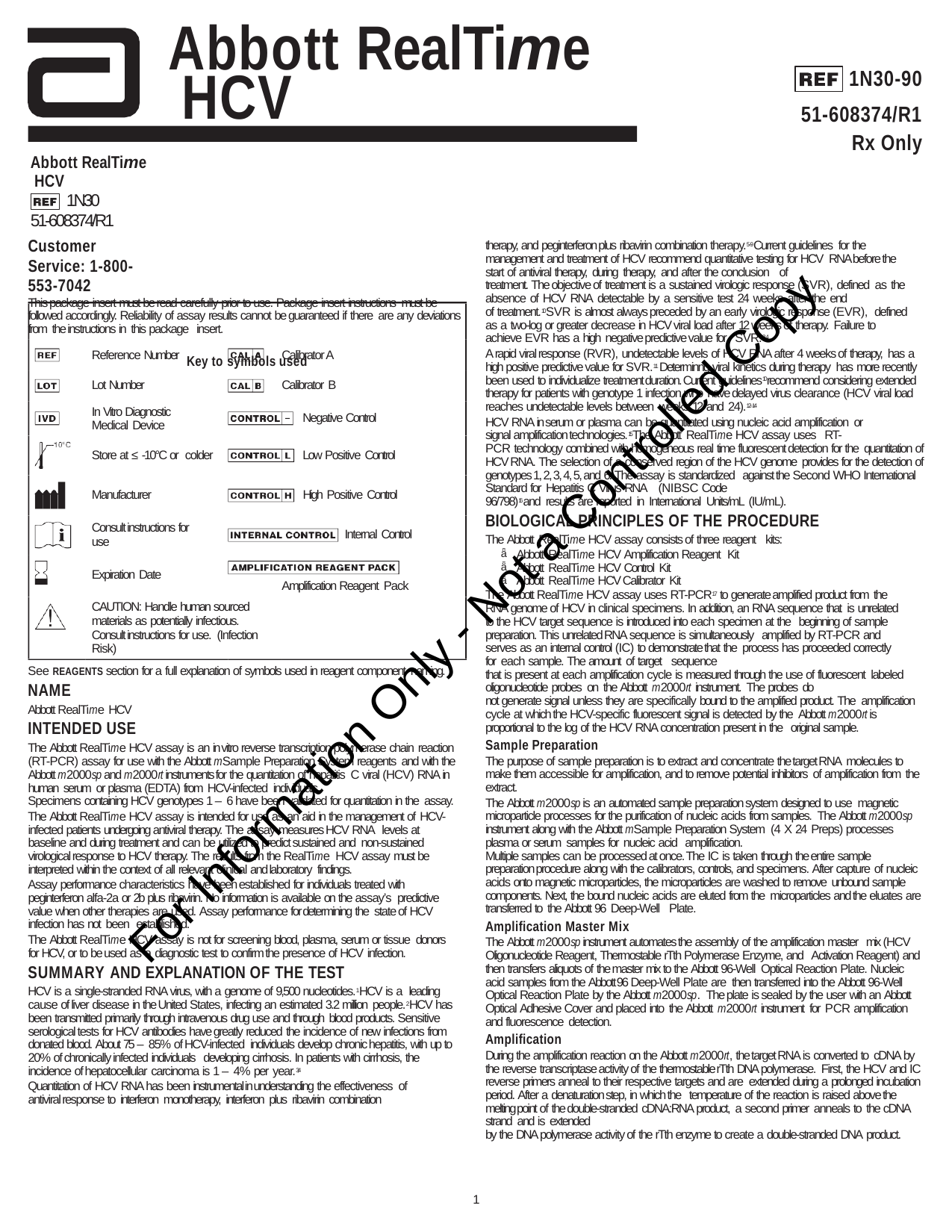

# Abbott RealTime  HCV
1N30-90

51-608374/R1
Rx Only

Abbott RealTime  HCV
1N30
51-608374/R1
Customer Service: 1-800-553-7042
This package insert must be read carefully prior to use. Package insert instructions  must be followed accordingly. Reliability of assay results cannot be guaranteed if there  are any deviations from  the instructions in  this package  insert.

Key to symbols used

therapy, and peginterferon plus ribavirin combination therapy.5–9 Current guidelines  for the management and treatment of HCV recommend quantitative testing for HCV  RNA before the start of antiviral therapy,  during  therapy,  and after the conclusion   of
treatment. The objective of treatment is a sustained virologic response (SVR), defined  as the absence of HCV RNA detectable by a sensitive test 24 weeks after the end
of treatment.10 SVR is almost always preceded by an early virologic response (EVR),  defined as a two-log or greater decrease in HCV viral load after 12 weeks of therapy.  Failure to  achieve EVR has a high  negative predictive value for   SVR.3,4
A rapid viral response (RVR), undetectable levels of HCV RNA after 4 weeks of therapy,  has a high positive predictive value for SVR.11 Determinng viral kinetics during therapy  has more recently been used to individualize treatment duration. Current guidelines10  recommend considering extended therapy for patients with genotype 1 infection who  have delayed virus clearance (HCV viral load reaches undetectable levels between  weeks 12  and 24).12–14
HCV RNA in serum or plasma can be quantitated using nucleic acid amplification  or  signal amplification technologies.15    The Abbott  RealTime HCV assay uses  RT-
PCR technology combined with homogeneous real time fluorescent detection for the  quantitation of HCV RNA. The selection of a conserved region of the HCV genome  provides for the detection of genotypes 1, 2, 3, 4, 5, and 6. The assay is standardized  against the Second WHO International Standard for  Hepatitis C Virus RNA    (NIBSC Code
96/798)16    and  results are reported  in  International  Units/mL (IU/mL).
BIOLOGICAL PRINCIPLES OF THE PROCEDURE
The Abbott  RealTime HCV assay consists of three reagent   kits:
Abbott  RealTime HCV Amplification Reagent  Kit
Abbott  RealTime HCV Control Kit
Abbott  RealTime HCV Calibrator Kit
The Abbott RealTime HCV assay uses RT-PCR17 to generate amplified product from  the RNA genome of HCV in clinical specimens. In addition, an RNA sequence that  is unrelated to the HCV target sequence is introduced into each specimen at the  beginning of sample preparation. This unrelated RNA sequence is simultaneously  amplified by RT-PCR and serves as an internal control (IC) to demonstrate that the  process has proceeded correctly for  each sample. The amount  of target   sequence
that is present at each amplification cycle is measured through the use of fluorescent  labeled oligonucleotide  probes  on  the Abbott  m2000rt  instrument.  The probes do
not generate signal unless they are specifically bound to the amplified product. The  amplification cycle at which the HCV-specific fluorescent signal is detected by the  Abbott m2000rt is proportional to the log of the HCV RNA concentration present in the  original sample.
Sample Preparation
The purpose of sample preparation is to extract and concentrate the target RNA  molecules to make them accessible for amplification, and to remove potential inhibitors  of amplification from  the extract.
The Abbott m2000sp is an automated sample preparation system designed to use  magnetic microparticle processes for the purification of nucleic acids from samples.  The Abbott m2000sp instrument along with the Abbott mSample Preparation System  (4 X 24  Preps) processes plasma or serum  samples for  nucleic acid  amplification.
Multiple samples can be processed at once. The IC is taken through the entire sample  preparation procedure along with the calibrators, controls, and specimens. After capture  of nucleic acids onto magnetic microparticles, the microparticles are washed to remove  unbound sample components. Next, the bound nucleic acids are eluted from the  microparticles and the eluates are transferred to  the Abbott  96  Deep-Well   Plate.
Amplification Master Mix
The Abbott m2000sp instrument automates the assembly of the amplification master  mix (HCV Oligonucleotide Reagent, Thermostable rTth Polymerase Enzyme, and  Activation Reagent) and then transfers aliquots of the master mix to the Abbott 96-Well  Optical Reaction Plate. Nucleic acid samples from the Abbott 96 Deep-Well Plate are  then transferred into the Abbott 96-Well Optical Reaction Plate by the Abbott m2000sp.  The plate is sealed by the user with an Abbott Optical Adhesive Cover and placed into  the Abbott  m2000rt  instrument  for  PCR amplification and fluorescence detection.
Amplification
During the amplification reaction on the Abbott m2000rt, the target RNA is converted to  cDNA by the reverse transcriptase activity of the thermostable rTth DNA polymerase.  First, the HCV and IC reverse primers anneal to their respective targets and are  extended during a prolonged incubation period. After a denaturation step, in which the  temperature of the reaction is raised above the melting point of the double-stranded  cDNA:RNA product,  a second primer  anneals to  the cDNA  strand  and is extended
by the DNA polymerase activity of the rTth enzyme to create a double-stranded DNA  product.

Reference Number
Calibrator A
Lot Number

In Vitro Diagnostic  Medical Device
Calibrator B
Negative Control
Store at ≤ -10°C or  colder
Low Positive Control
Manufacturer
High  Positive Control
Consult instructions for  use
Internal Control
Expiration Date
Amplification Reagent Pack
For Information Only - Not a Controlled Copy
CAUTION: Handle human sourced  materials as potentially infectious.  Consult instructions for use.  (Infection Risk)
See REAGENTS section for a full explanation of symbols used in reagent component  naming.
NAME
Abbott RealTime HCV
INTENDED USE
The Abbott RealTime HCV assay is an in vitro reverse transcription-polymerase chain  reaction (RT-PCR) assay for use with the Abbott mSample Preparation System reagents  and with the Abbott m2000sp and m2000rt instruments for the quantitation of hepatitis  C viral (HCV) RNA in  human  serum  or plasma (EDTA) from  HCV-infected individuals.
Specimens containing HCV genotypes 1 – 6 have been validated for quantitation in the  assay.
The Abbott RealTime HCV assay is intended for use as an aid in the management of  HCV-infected patients undergoing antiviral therapy. The assay measures HCV RNA  levels at baseline and during treatment and can be utilized to predict sustained and  non-sustained virological response to HCV therapy. The results from the RealTime  HCV assay must be interpreted within the context of all relevant clinical and laboratory  findings.
Assay performance characteristics have been established for individuals treated with  peginterferon alfa-2a or 2b plus ribavirin. No information is available on the assay’s  predictive value when other therapies are used. Assay performance for determining the  state of HCV infection has not  been  established.
The Abbott RealTime HCV assay is not for screening blood, plasma, serum or tissue  donors for HCV, or to be used as a diagnostic test to confirm the presence of HCV  infection.
SUMMARY AND EXPLANATION OF THE TEST
HCV is a single-stranded RNA virus, with a genome of 9,500 nucleotides.1 HCV is a  leading cause of liver disease in the United States, infecting an estimated 3.2 million  people.2 HCV has been transmitted primarily through intravenous drug use and through  blood products. Sensitive serological tests for HCV antibodies have greatly reduced  the incidence of new infections from donated blood. About 75 – 85% of HCV-infected  individuals develop chronic hepatitis, with up to 20% of chronically infected individuals  developing cirrhosis. In patients with cirrhosis, the incidence of hepatocellular  carcinoma is 1 – 4% per year.3,4
Quantitation of HCV RNA has been instrumental in understanding the effectiveness  of antiviral response to  interferon  monotherapy,  interferon  plus  ribavirin combination
1